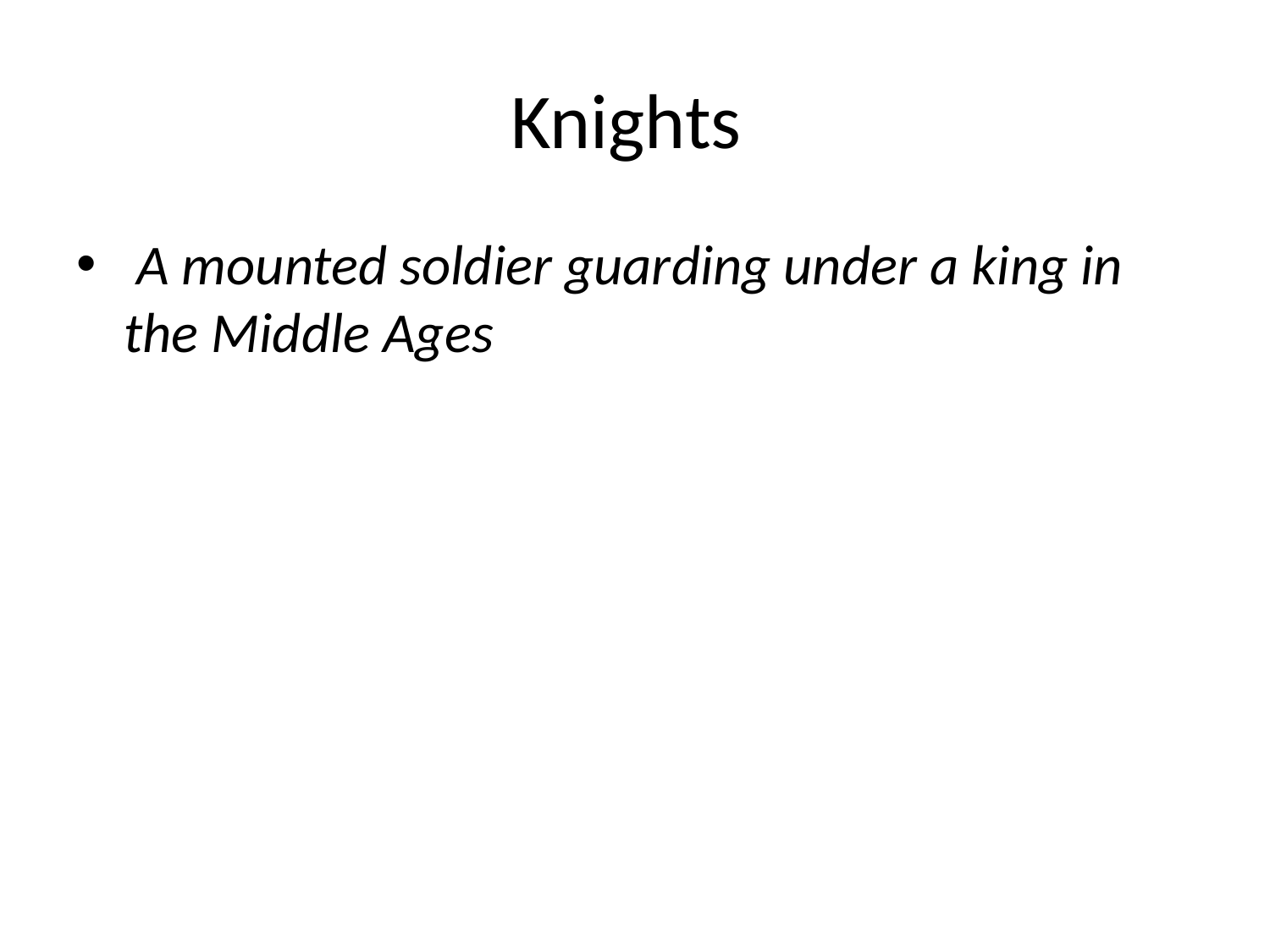

# Knights
 A mounted soldier guarding under a king in the Middle Ages